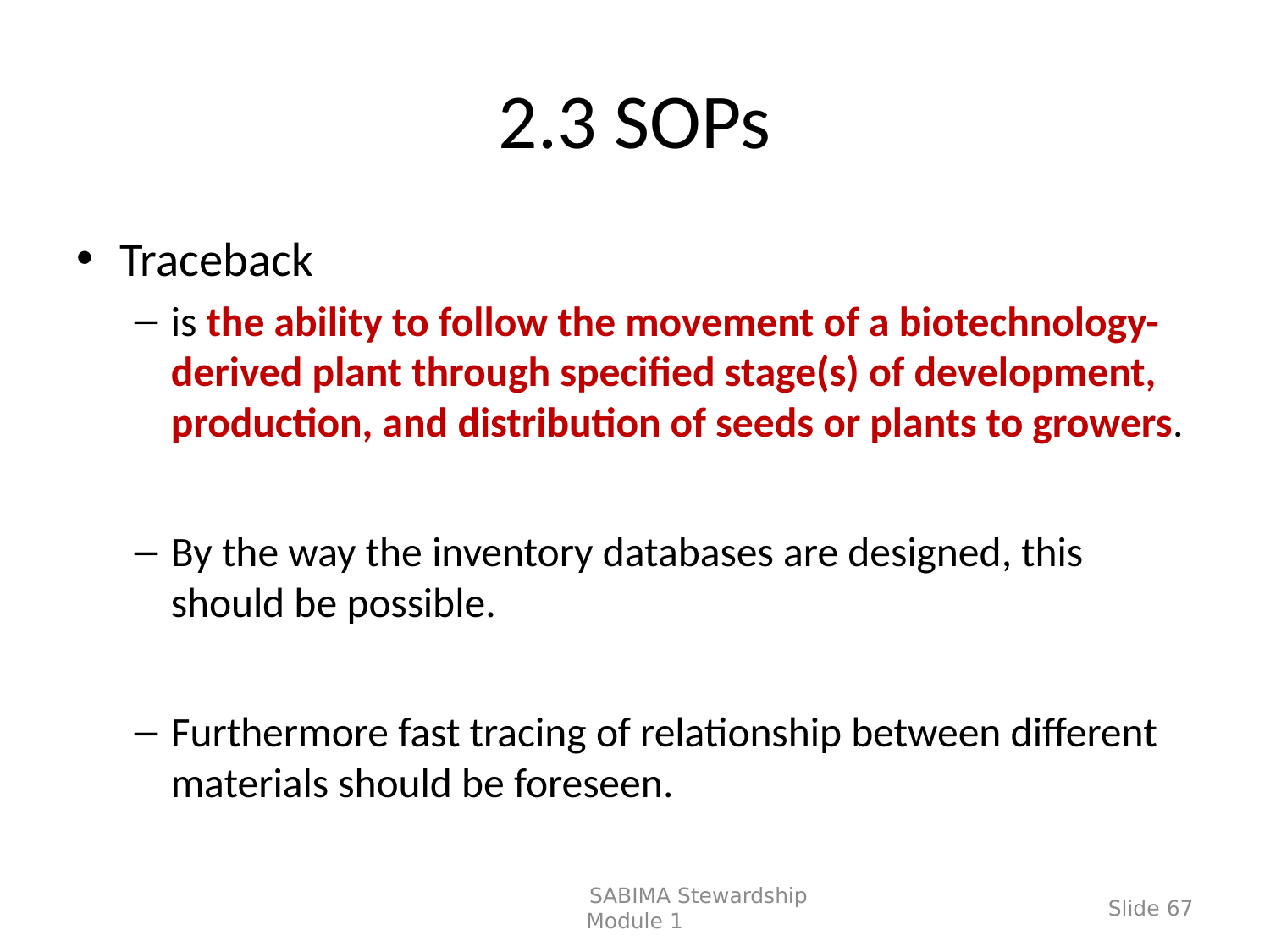

# 2.3 SOPs
Traceback
is the ability to follow the movement of a biotechnology-derived plant through specified stage(s) of development, production, and distribution of seeds or plants to growers.

By the way the inventory databases are designed, this should be possible.

Furthermore fast tracing of relationship between different materials should be foreseen.

	SABIMA Stewardship Module 1
Slide 67